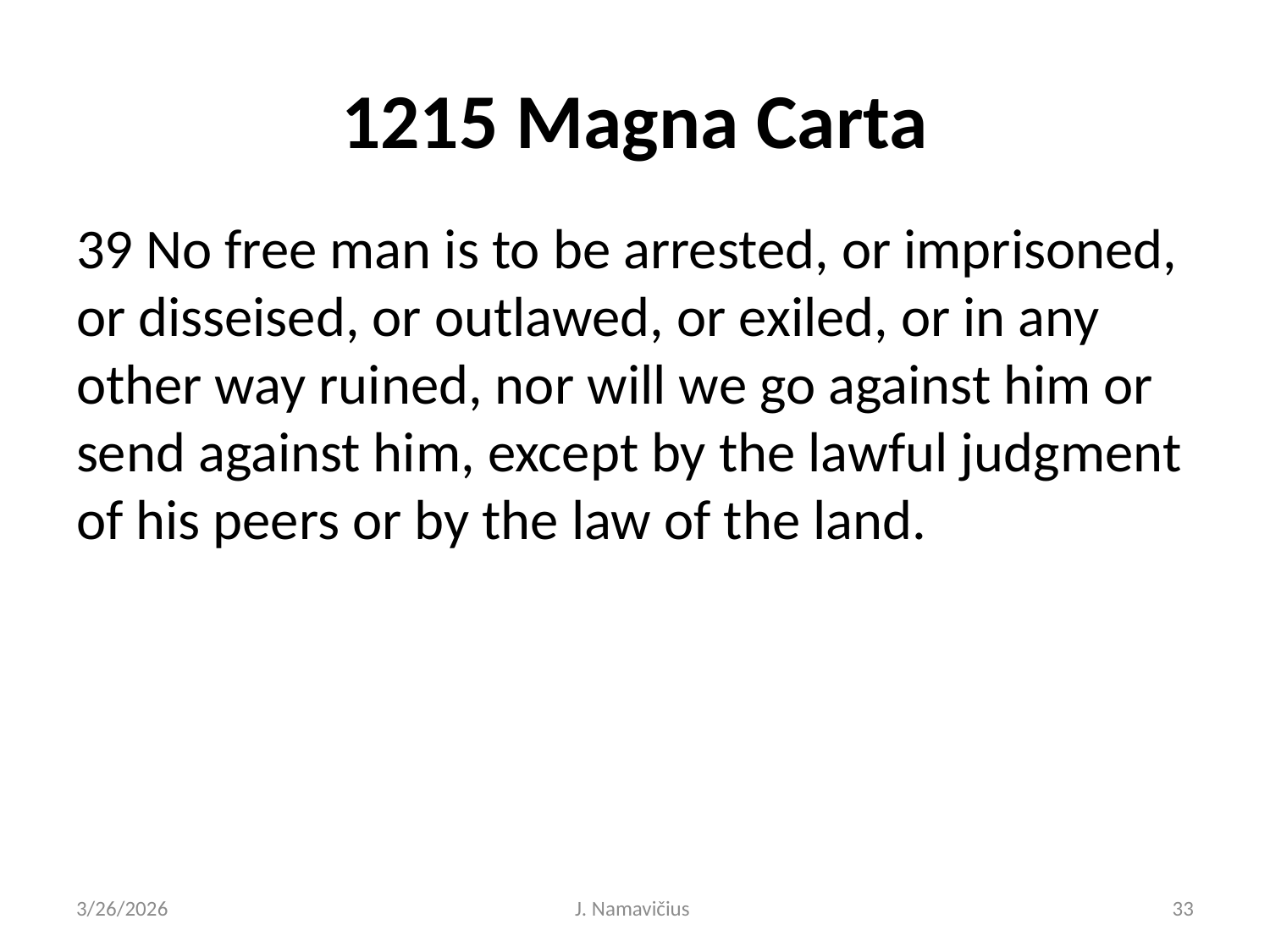

# 1215 Magna Carta
39 No free man is to be arrested, or imprisoned, or disseised, or outlawed, or exiled, or in any other way ruined, nor will we go against him or send against him, except by the lawful judgment of his peers or by the law of the land.
3/26/2026
J. Namavičius
33